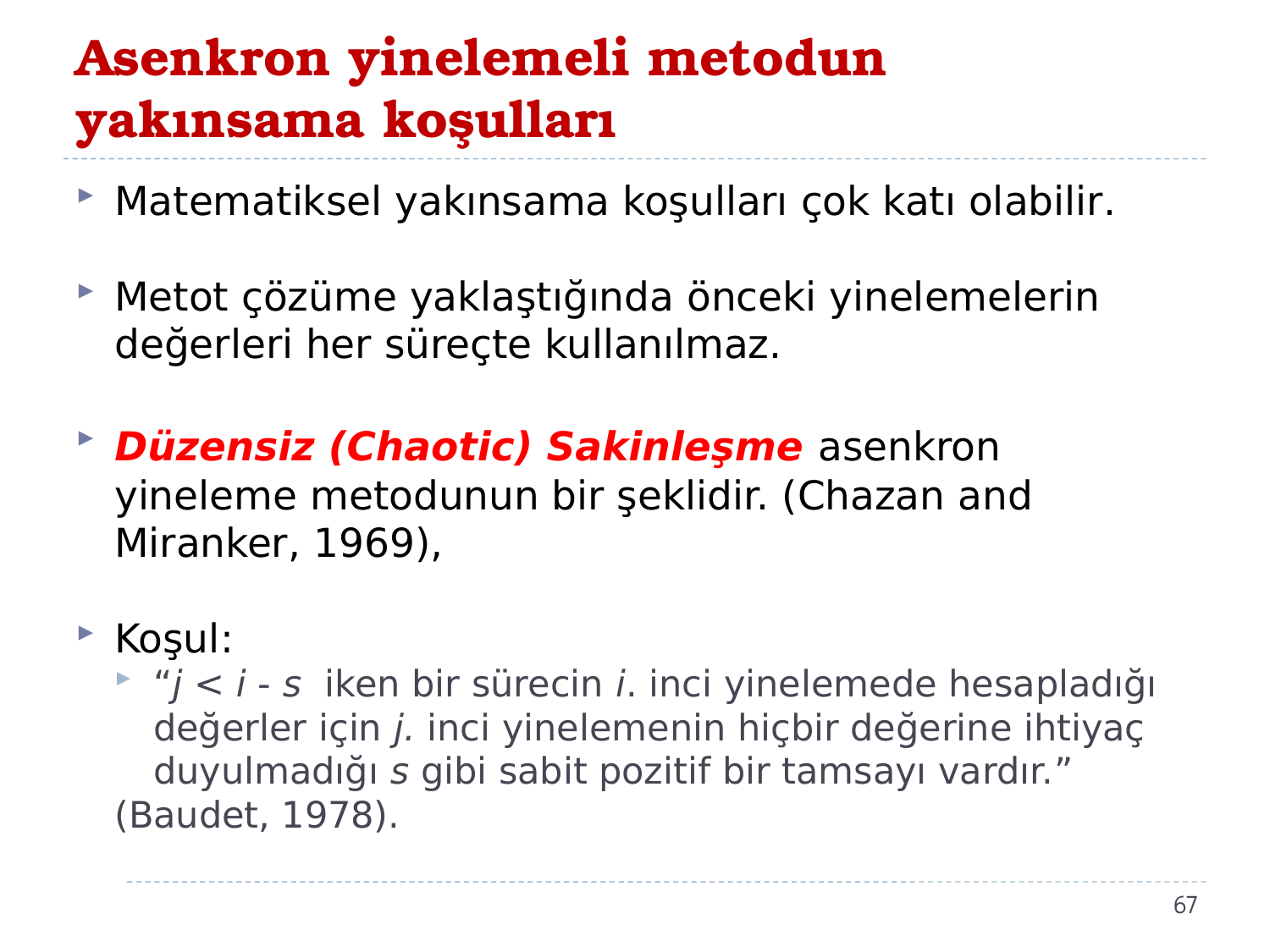

# Asenkron yinelemeli metodun yakınsama koşulları
Matematiksel yakınsama koşulları çok katı olabilir.

Metot çözüme yaklaştığında önceki yinelemelerin değerleri her süreçte kullanılmaz.

Düzensiz (Chaotic) Sakinleşme asenkron yineleme metodunun bir şeklidir. (Chazan and Miranker, 1969),

Koşul:
“j < i - s  iken bir sürecin i. inci yinelemede hesapladığı değerler için j. inci yinelemenin hiçbir değerine ihtiyaç duyulmadığı s gibi sabit pozitif bir tamsayı vardır.”
(Baudet, 1978).

67